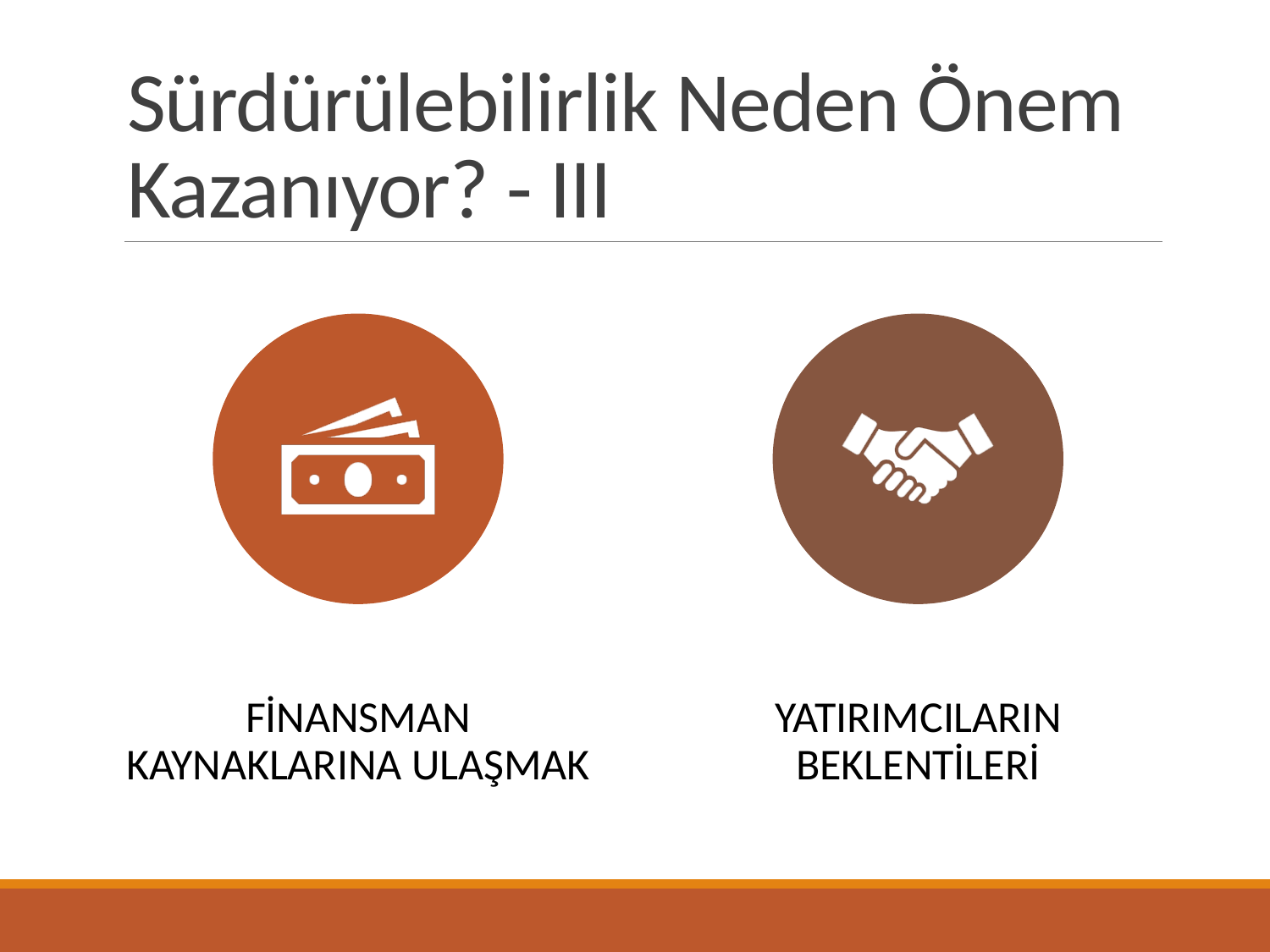

# Sürdürülebilirlik Neden Önem Kazanıyor? - III
Finansman Kaynaklarına Ulaşmak
Yatırımcıların Beklentileri